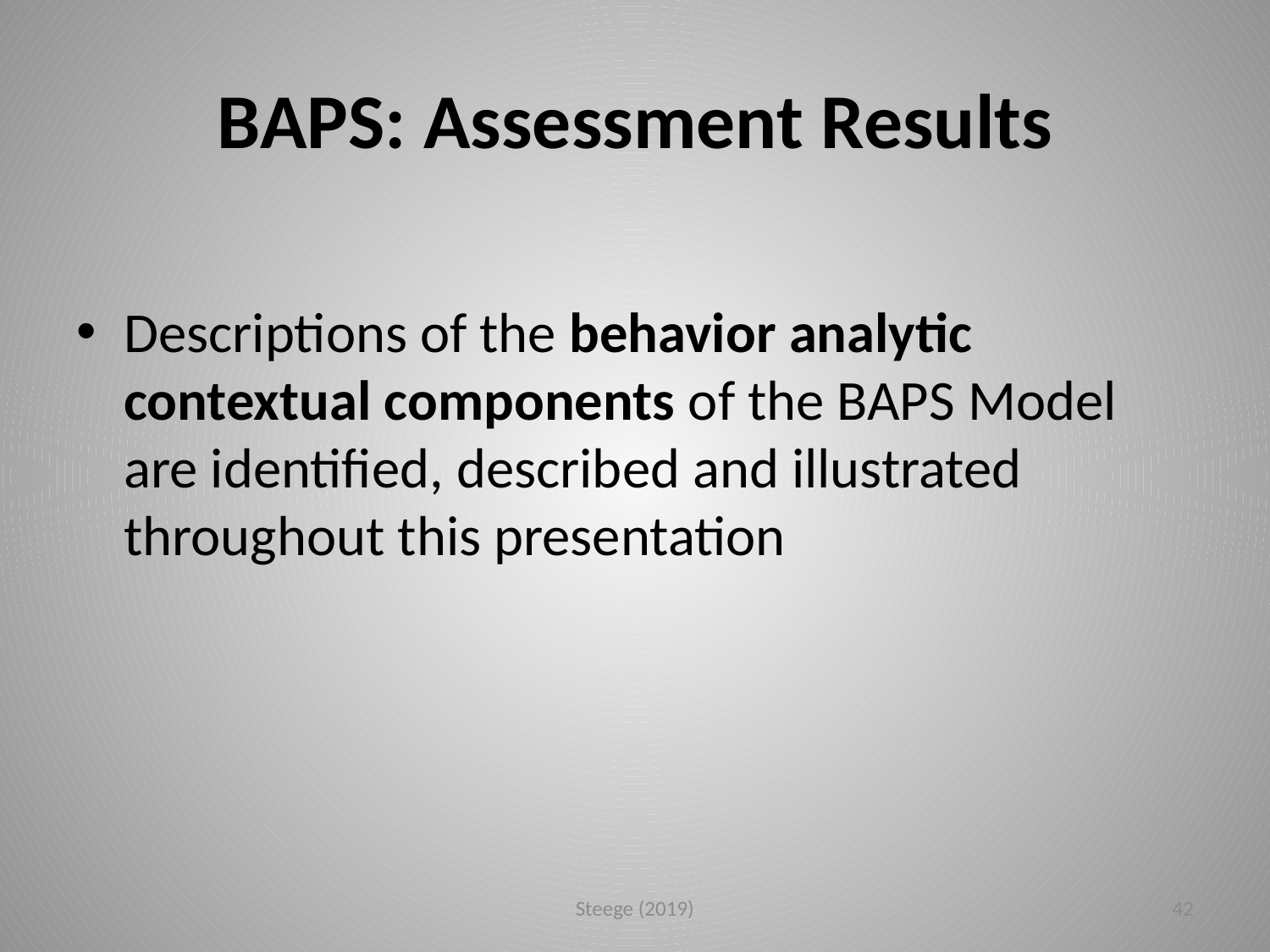

# BAPS: Assessment Results

Descriptions of the behavior analytic contextual components of the BAPS Model are identified, described and illustrated throughout this presentation

Steege (2019)
42